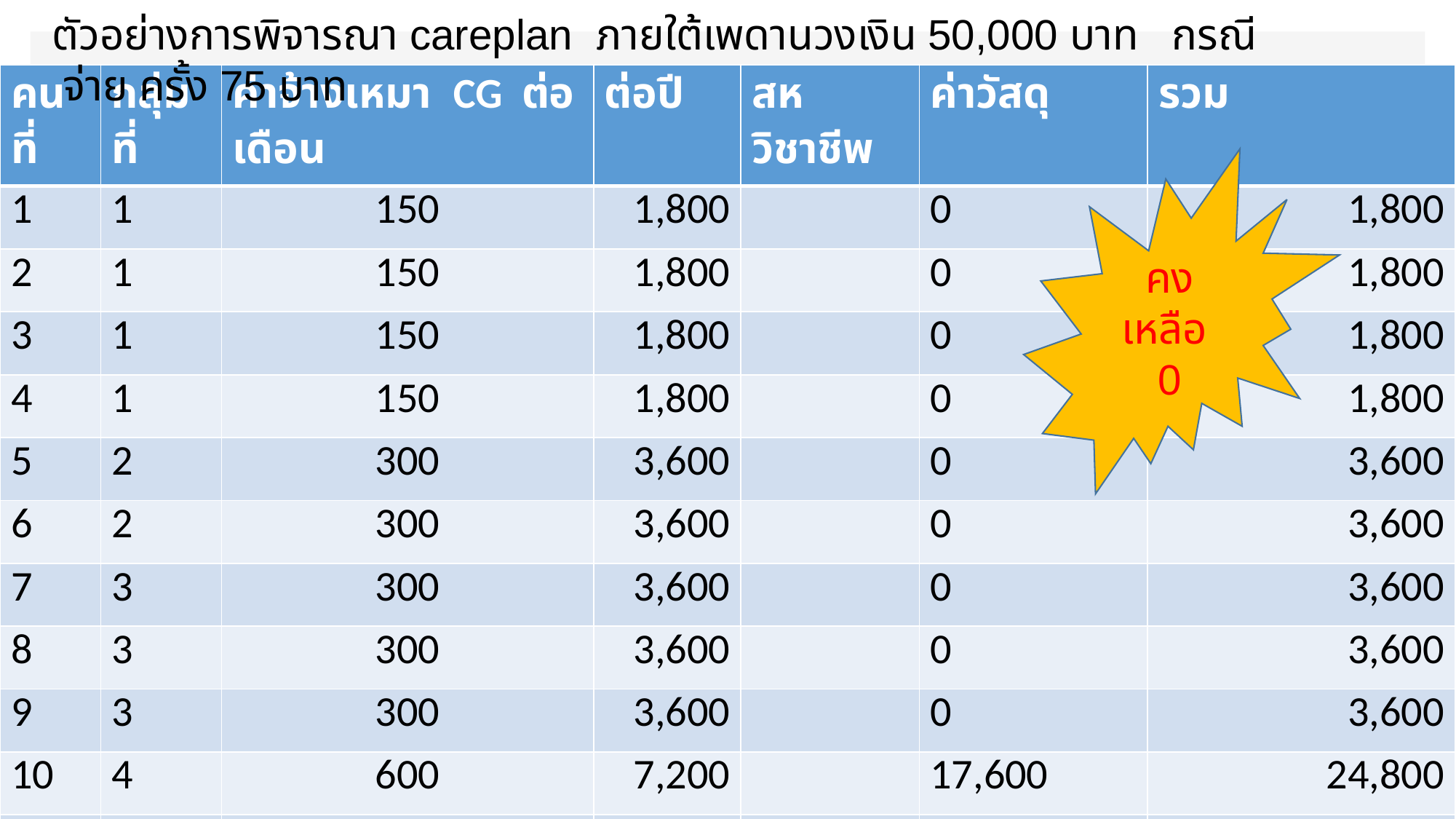

ตัวอย่างการพิจารณา careplan  ภายใต้เพดานวงเงิน 50,000 บาท   กรณี  จ่าย ครั้ง 75 บาท
| คนที่ | กลุ่มที่ | ค่าจ้างเหมา CG ต่อเดือน | ต่อปี | สหวิชาชีพ | ค่าวัสดุ | รวม |
| --- | --- | --- | --- | --- | --- | --- |
| 1 | 1 | 150 | 1,800 |  | 0 | 1,800 |
| 2 | 1 | 150 | 1,800 |  | 0 | 1,800 |
| 3 | 1 | 150 | 1,800 |  | 0 | 1,800 |
| 4 | 1 | 150 | 1,800 |  | 0 | 1,800 |
| 5 | 2 | 300 | 3,600 |  | 0 | 3,600 |
| 6 | 2 | 300 | 3,600 |  | 0 | 3,600 |
| 7 | 3 | 300 | 3,600 |  | 0 | 3,600 |
| 8 | 3 | 300 | 3,600 |  | 0 | 3,600 |
| 9 | 3 | 300 | 3,600 |  | 0 | 3,600 |
| 10 | 4 | 600 | 7,200 |  | 17,600 | 24,800 |
| รวม |  | 2,700 | 32,400 |  | 17,600 | 50,000 |
คงเหลือ  0